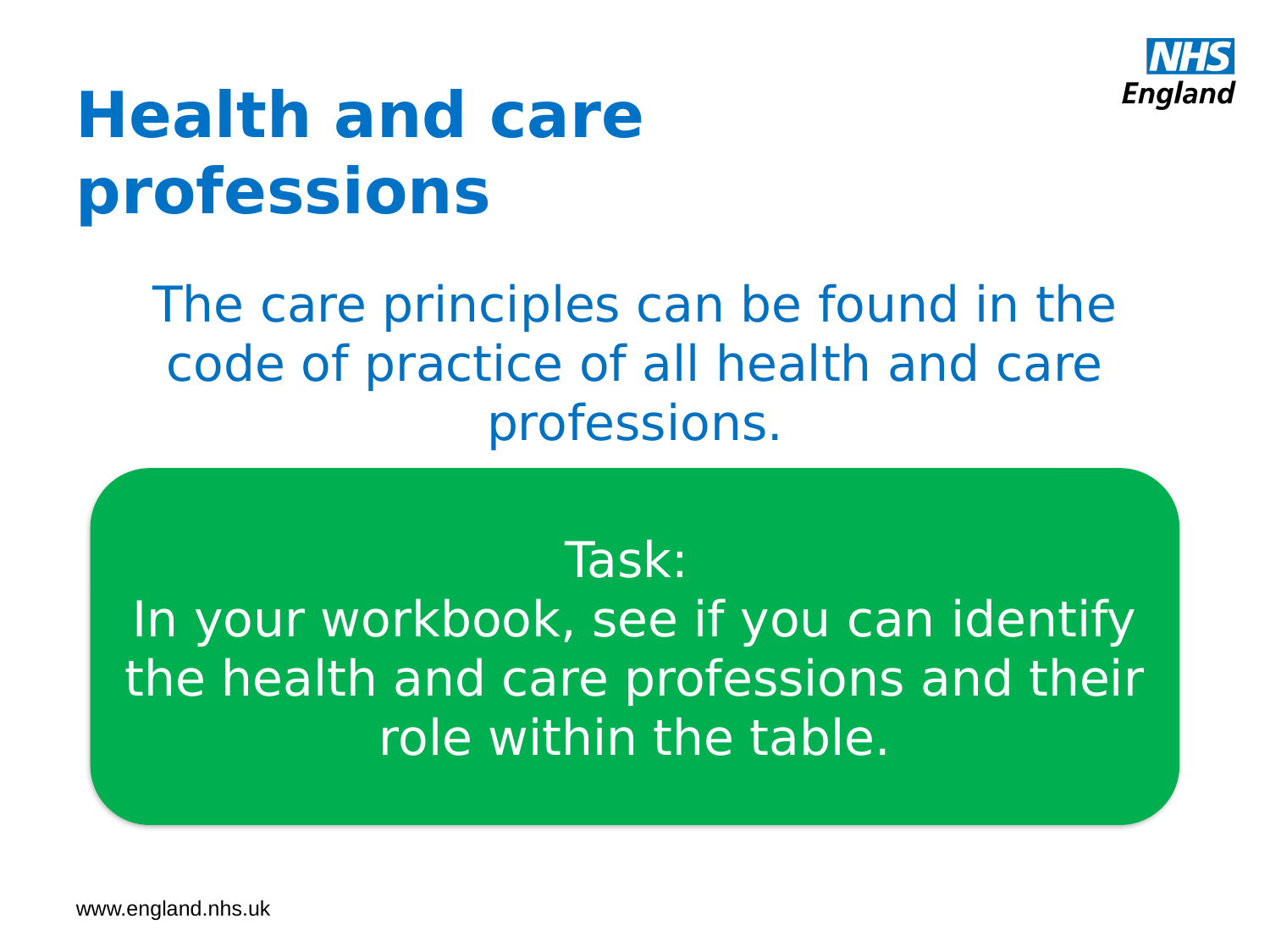

Health and care professions

The care principles can be found in the code of practice of all health and care professions.
Task:
In your workbook, see if you can identify the health and care professions and their role within the table.